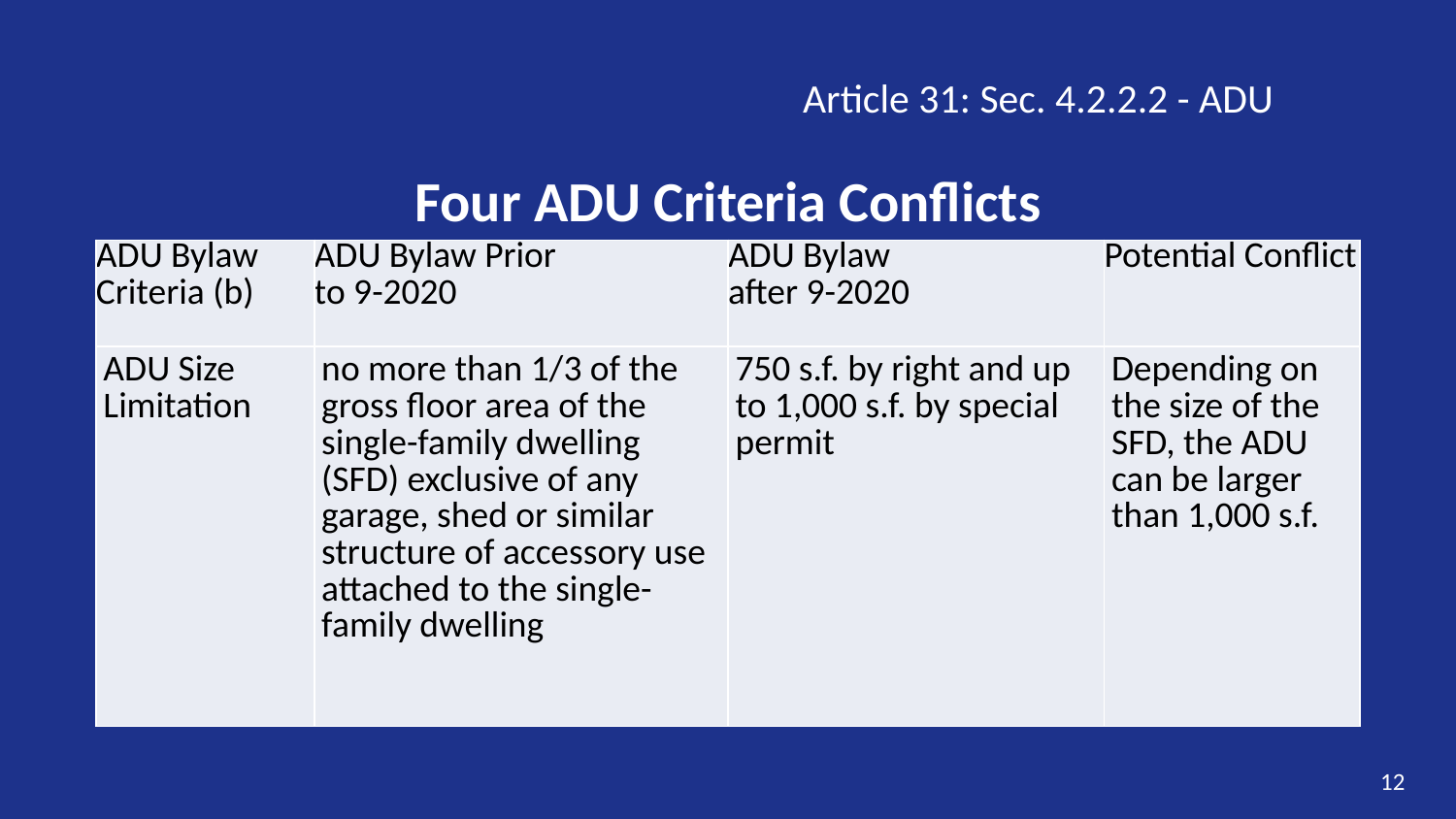

Article 31: Sec. 4.2.2.2 - ADU
# Four ADU Criteria Conflicts
| ADU Bylaw Criteria (b) | ADU Bylaw Prior to 9-2020 | ADU Bylaw after 9-2020 | Potential Conflict |
| --- | --- | --- | --- |
| ADU Size Limitation | no more than 1/3 of the gross floor area of the single-family dwelling (SFD) exclusive of any garage, shed or similar structure of accessory use attached to the single- family dwelling | 750 s.f. by right and up to 1,000 s.f. by special permit | Depending on the size of the SFD, the ADU can be larger than 1,000 s.f. |
12